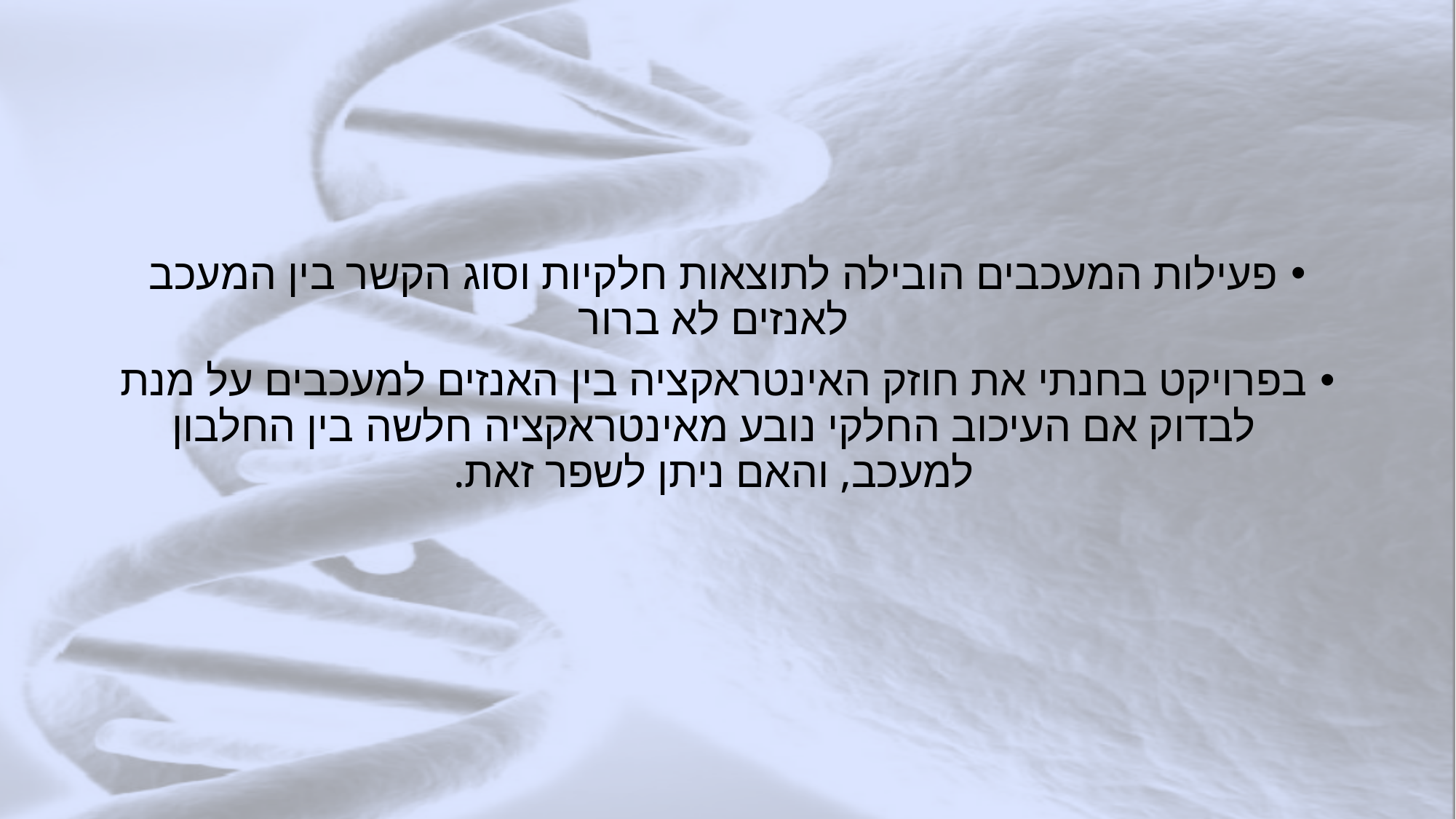

פעילות המעכבים הובילה לתוצאות חלקיות וסוג הקשר בין המעכב לאנזים לא ברור
בפרויקט בחנתי את חוזק האינטראקציה בין האנזים למעכבים על מנת לבדוק אם העיכוב החלקי נובע מאינטראקציה חלשה בין החלבון למעכב, והאם ניתן לשפר זאת.